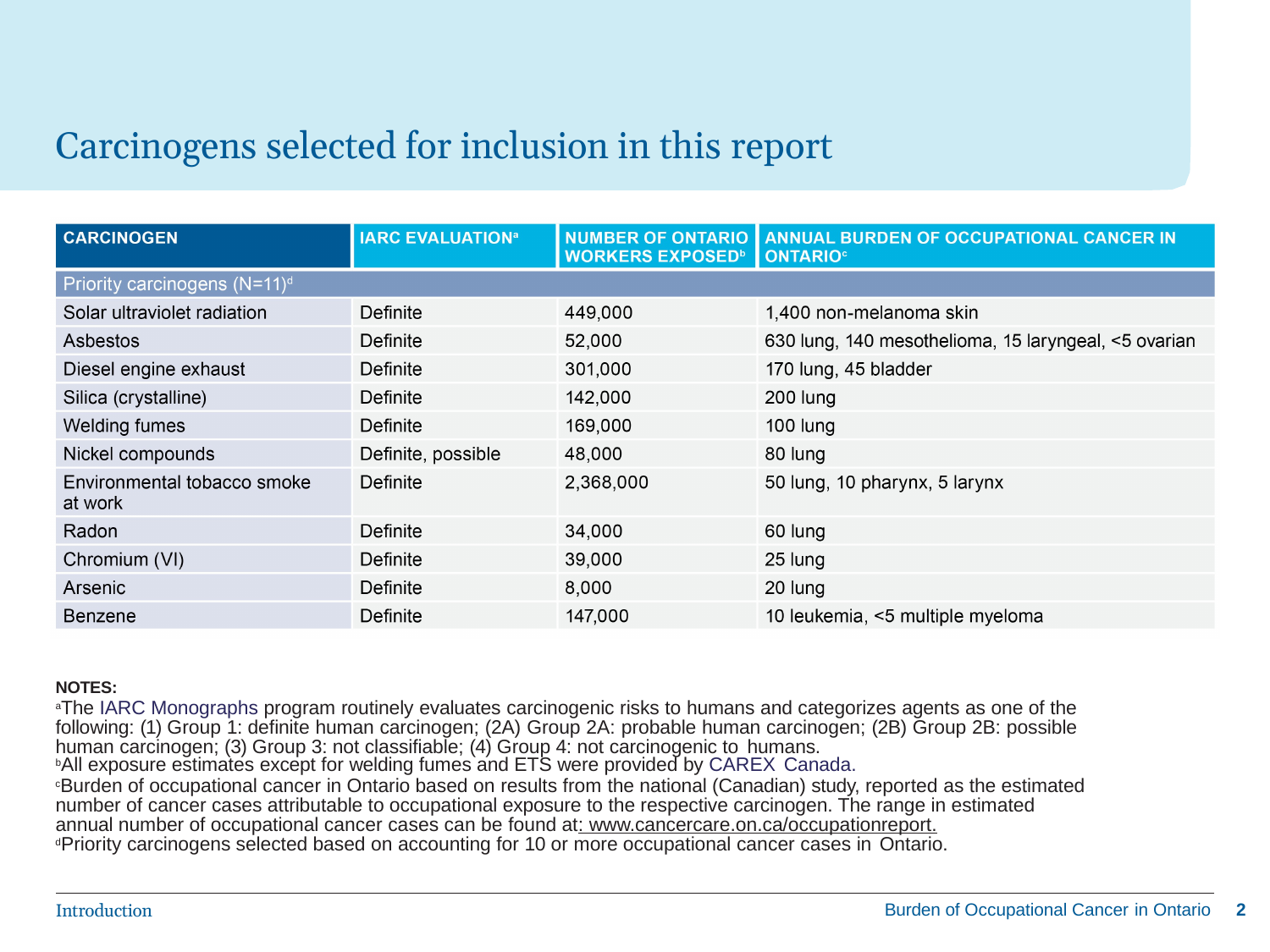

# Carcinogens selected for inclusion in this report

NOTES:
aThe IARC Monographs program routinely evaluates carcinogenic risks to humans and categorizes agents as one of the  following: (1) Group 1: definite human carcinogen; (2A) Group 2A: probable human carcinogen; (2B) Group 2B: possible  human carcinogen; (3) Group 3: not classifiable; (4) Group 4: not carcinogenic to humans.
bAll exposure estimates except for welding fumes and ETS were provided by CAREX Canada.
cBurden of occupational cancer in Ontario based on results from the national (Canadian) study, reported as the estimated  number of cancer cases attributable to occupational exposure to the respective carcinogen. The range in estimated  annual number of occupational cancer cases can be found at: www.cancercare.on.ca/occupationreport.
dPriority carcinogens selected based on accounting for 10 or more occupational cancer cases in Ontario.
Burden of Occupational Cancer in Ontario	2
Introduction